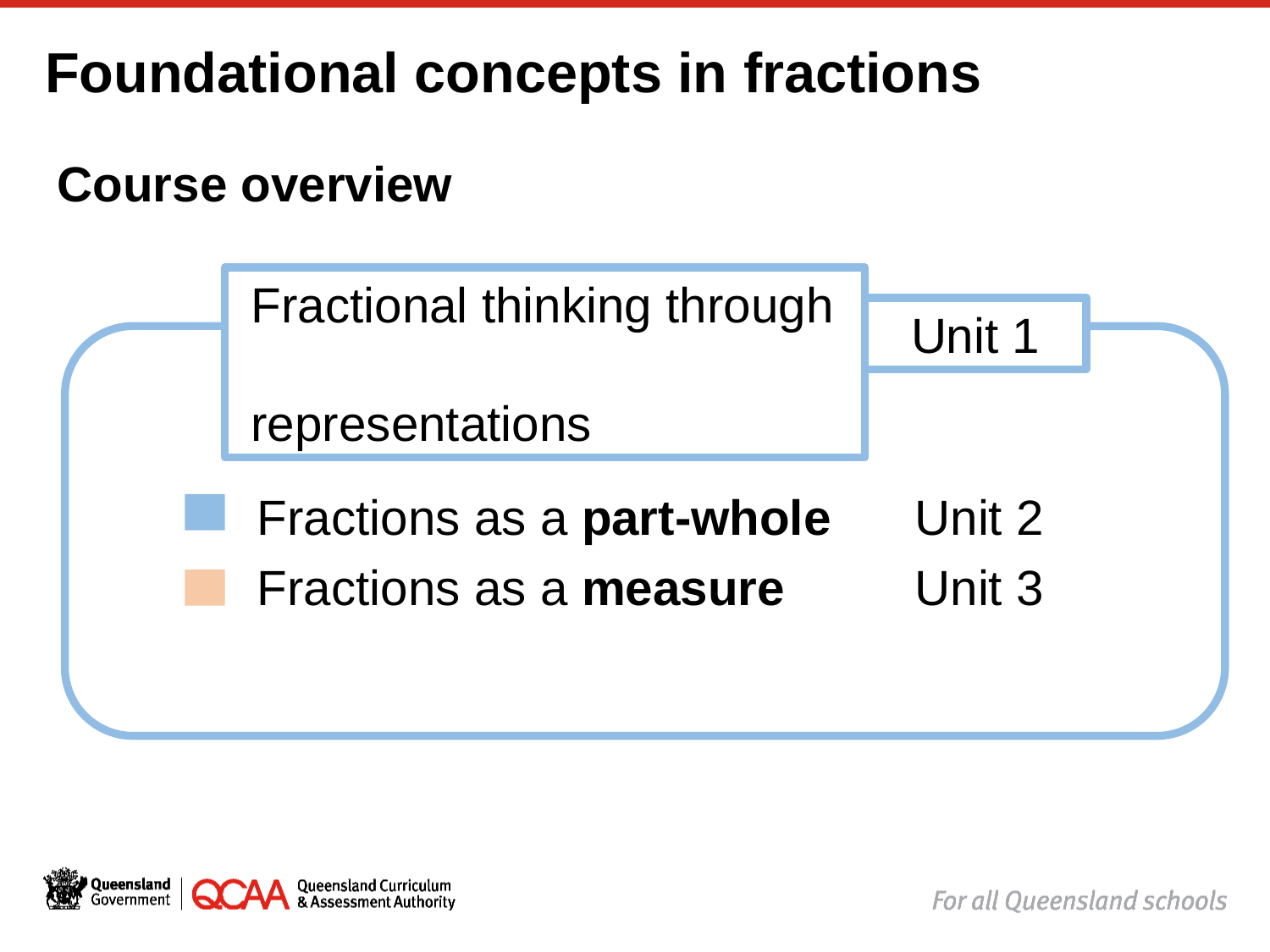

# Foundational concepts in fractions
Course overview
 Fractional thinking through
 representations
Unit 1

      Fractions as a part-whole	  Unit 2
      Fractions as a measure  	  Unit 3